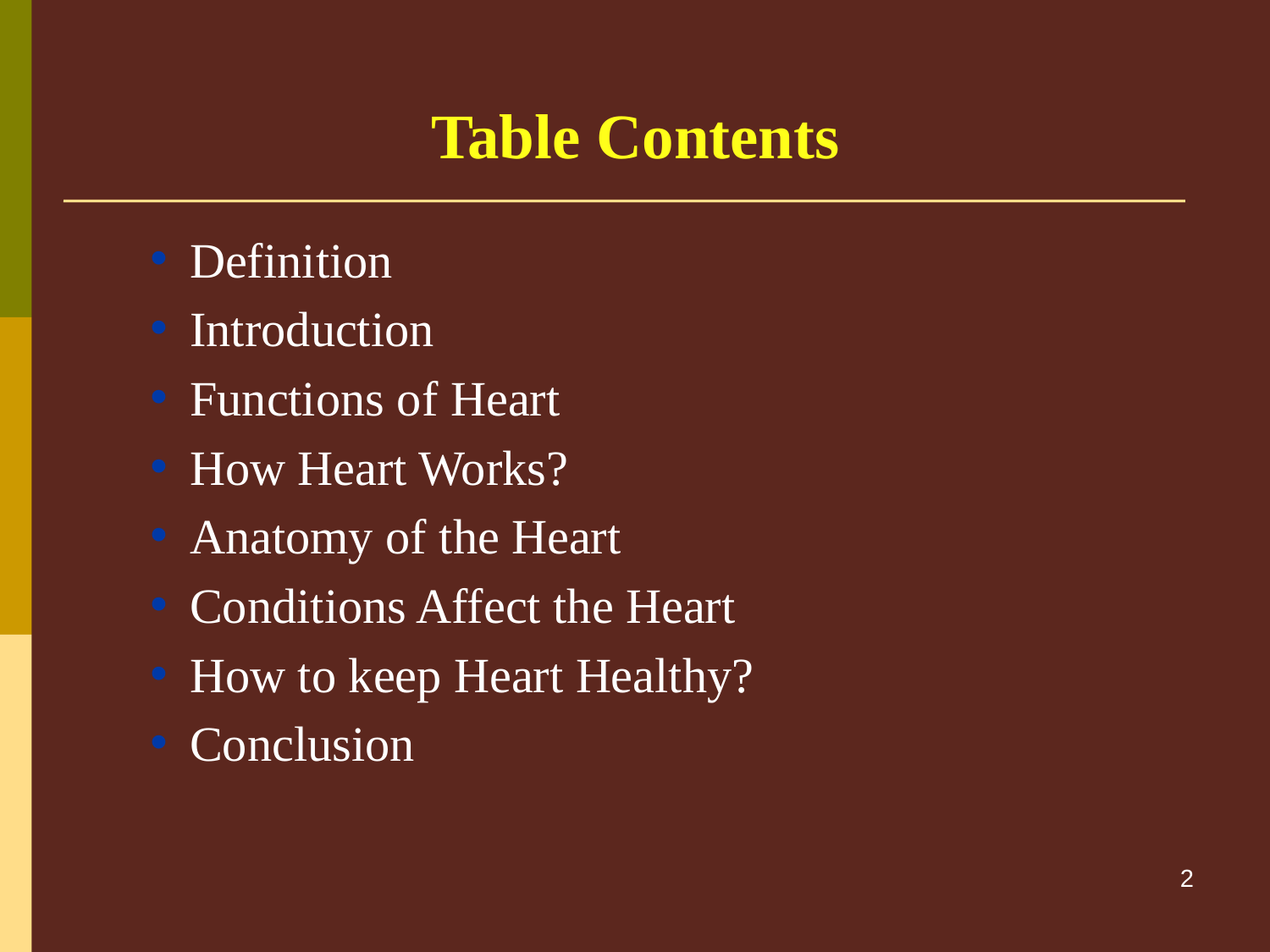

Table Contents
Definition
Introduction
Functions of Heart
How Heart Works?
Anatomy of the Heart
Conditions Affect the Heart
How to keep Heart Healthy?
Conclusion
2